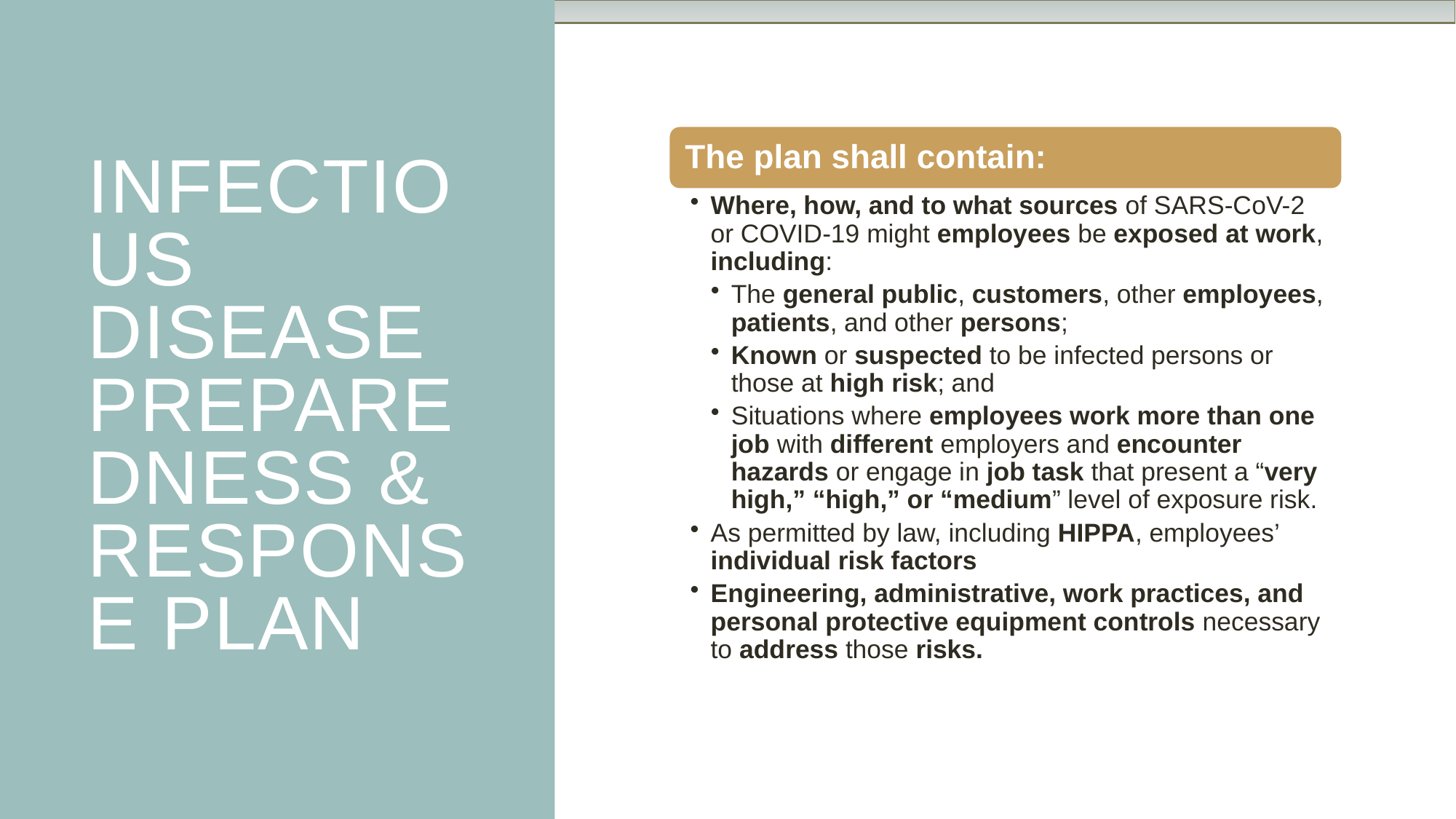

# Infectious Disease Preparedness & Response Plan
The plan shall contain:
Where, how, and to what sources of SARS-CoV-2 or COVID-19 might employees be exposed at work, including:
The general public, customers, other employees, patients, and other persons;
Known or suspected to be infected persons or those at high risk; and
Situations where employees work more than one job with different employers and encounter hazards or engage in job task that present a “very high,” “high,” or “medium” level of exposure risk.
As permitted by law, including HIPPA, employees’ individual risk factors
Engineering, administrative, work practices, and personal protective equipment controls necessary to address those risks.